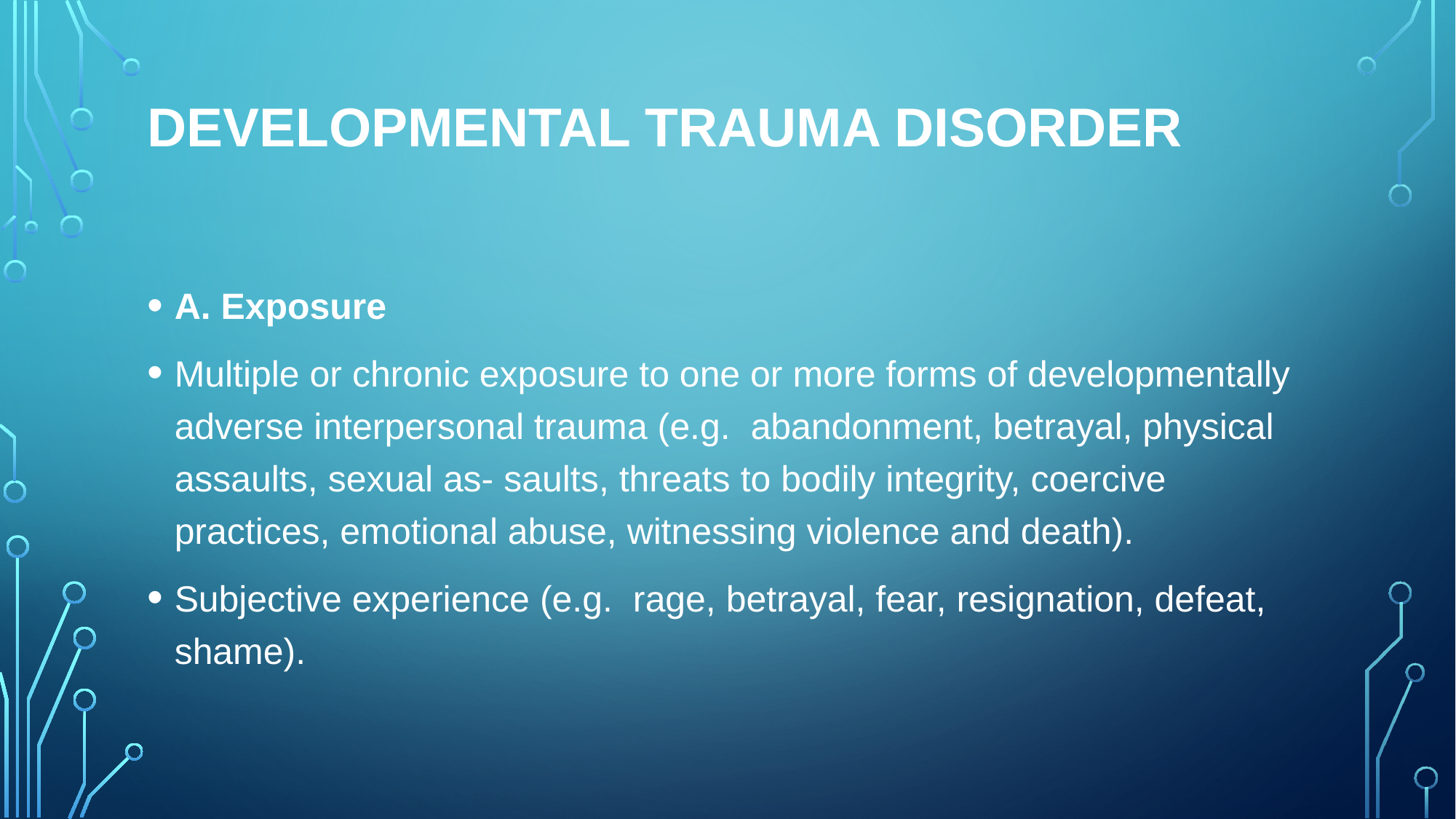

# Developmental Trauma Disorder
A. Exposure
Multiple or chronic exposure to one or more forms of developmentally adverse interpersonal trauma (e.g.  abandonment, betrayal, physical assaults, sexual as- saults, threats to bodily integrity, coercive practices, emotional abuse, witnessing violence and death).
Subjective experience (e.g.  rage, betrayal, fear, resignation, defeat, shame).